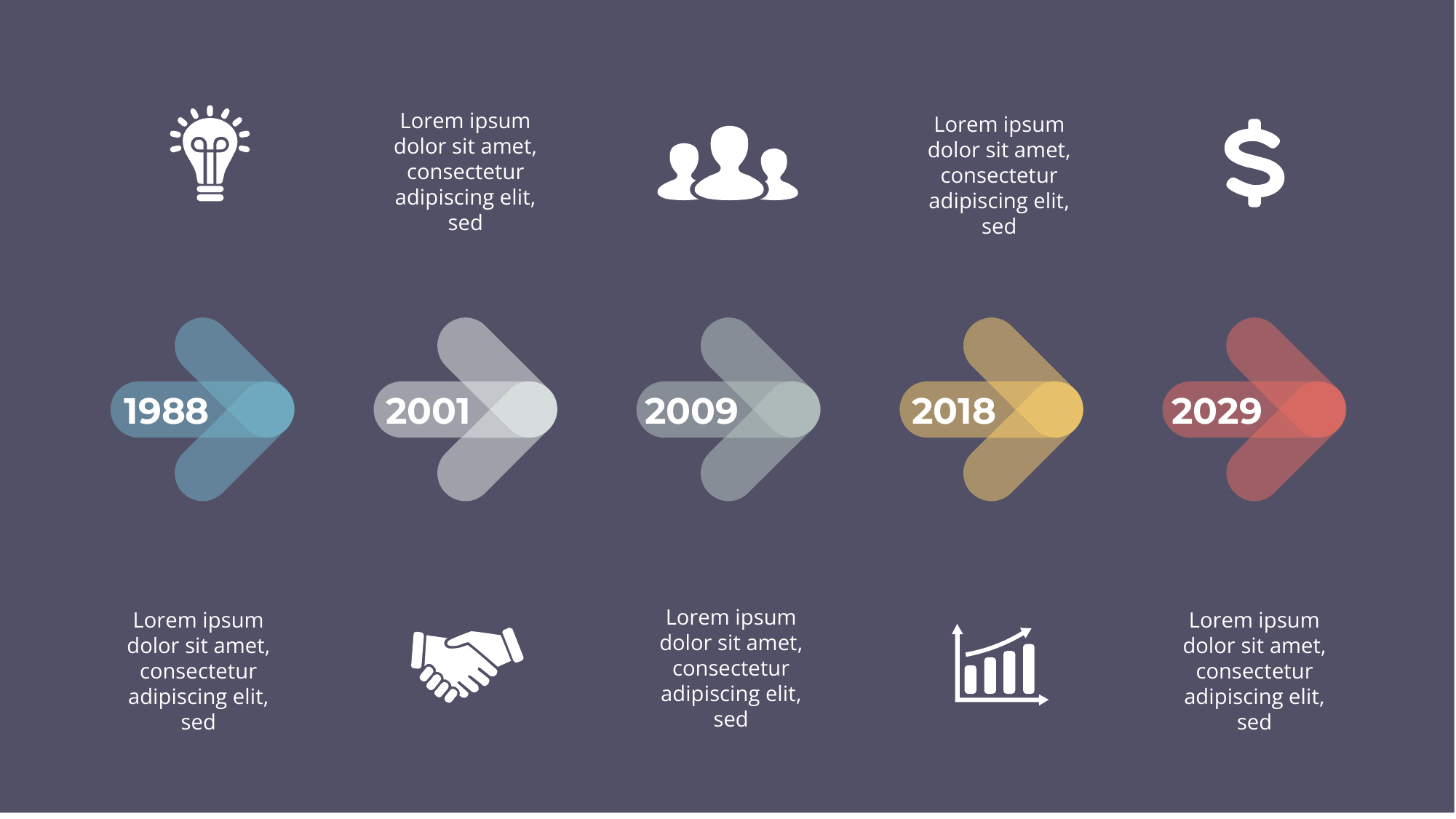

Lorem ipsum dolor sit amet, consectetur adipiscing elit, sed

Lorem ipsum dolor sit amet, consectetur adipiscing elit, sed

1988
2001
2009
2018
2029

Lorem ipsum dolor sit amet, consectetur adipiscing elit, sed
Lorem ipsum dolor sit amet, consectetur adipiscing elit, sed
Lorem ipsum dolor sit amet, consectetur adipiscing elit, sed